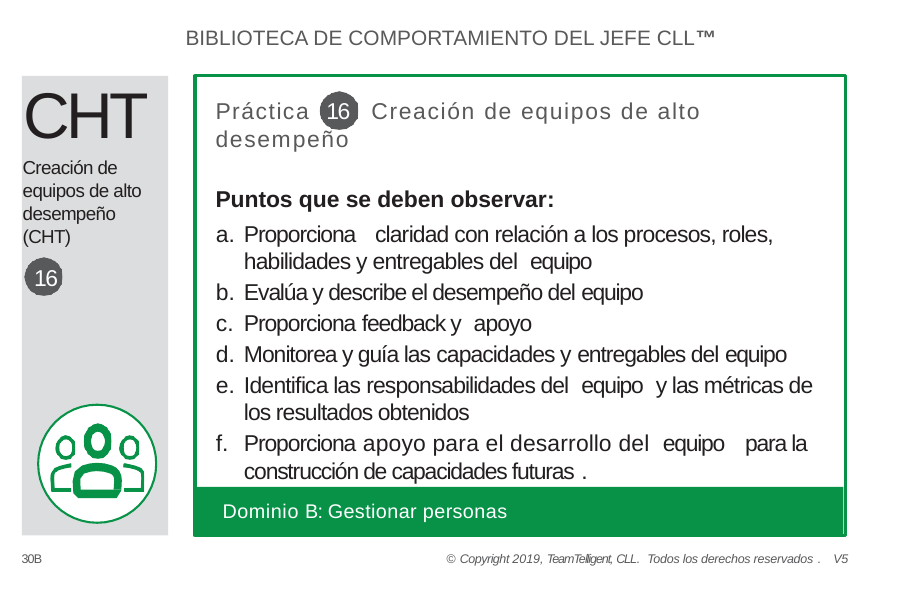

BIBLIOTECA DE COMPORTAMIENTO DEL JEFE CLL™
CHT
Creación de equipos de alto desempeño (CHT)
16

Práctica  16   Creación de equipos de alto desempeño

Puntos que se deben observar:
Proporciona   claridad con relación a los procesos, roles, habilidades y entregables del  equipo
Evalúa y describe el desempeño del equipo
Proporciona feedback y  apoyo
Monitorea y guía las capacidades y entregables del equipo
Identifica las responsabilidades del  equipo  y las métricas de los resultados obtenidos
Proporciona apoyo para el desarrollo del  equipo   para la construcción de capacidades futuras .

Dominio B: Gestionar personas
30B
© Copyright 2019, TeamTelligent, CLL.  Todos los derechos reservados .   V5